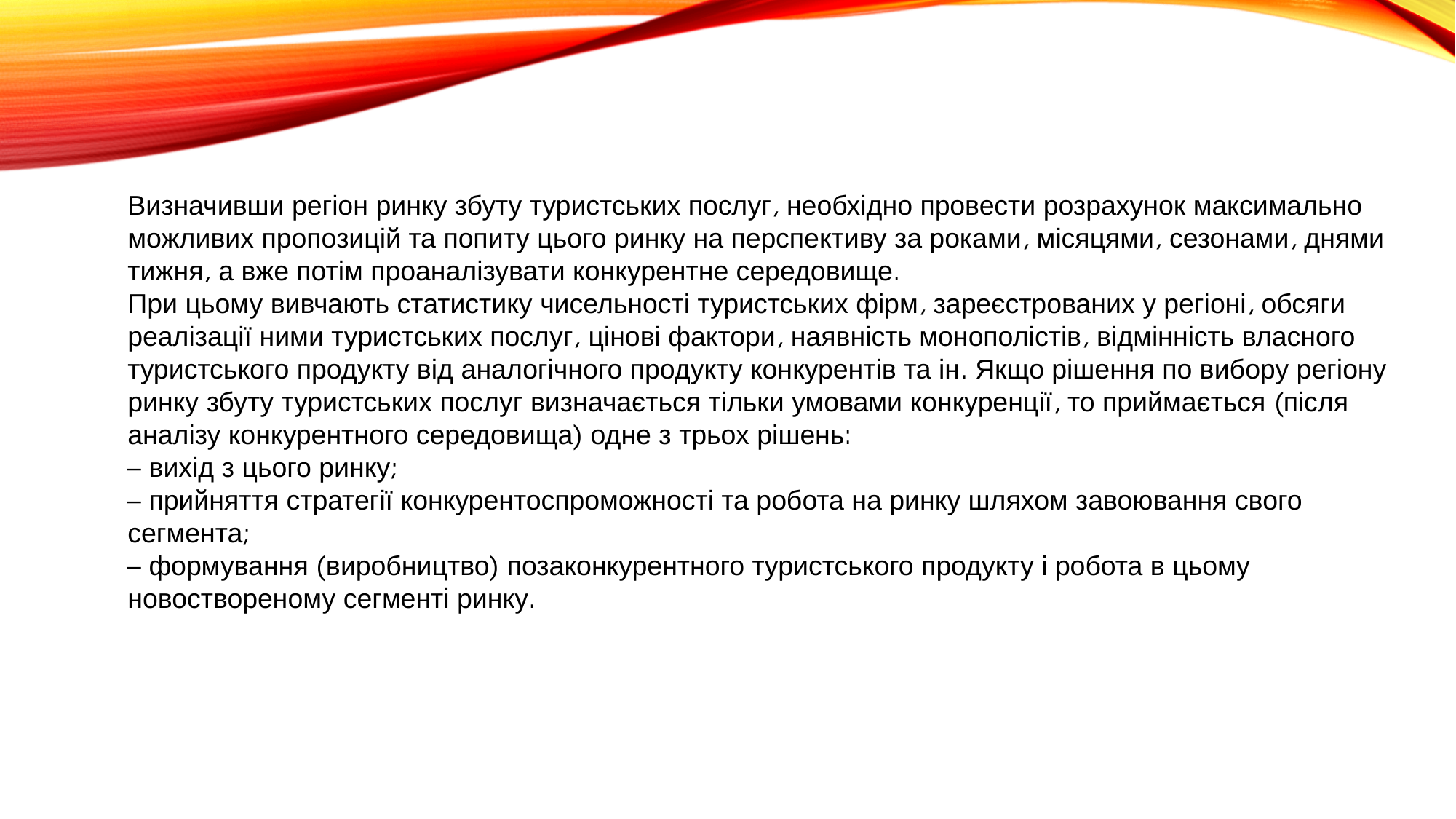

Визначивши регіон ринку збуту туристських послуг, необхідно провести розрахунок максимально можливих пропозицій та попиту цього ринку на перспективу за роками, місяцями, сезонами, днями тижня, а вже потім проаналізувати конкурентне середовище.
При цьому вивчають статистику чисельності туристських фірм, зареєстрованих у регіоні, обсяги реалізації ними туристських послуг, цінові фактори, наявність монополістів, відмінність власного туристського продукту від аналогічного продукту конкурентів та ін. Якщо рішення по вибору регіону ринку збуту туристських послуг визначається тільки умовами конкуренції, то приймається (після аналізу конкурентного середовища) одне з трьох рішень:
– вихід з цього ринку;
– прийняття стратегії конкурентоспроможності та робота на ринку шляхом завоювання свого сегмента;
– формування (виробництво) позаконкурентного туристського продукту і робота в цьому новоствореному сегменті ринку.